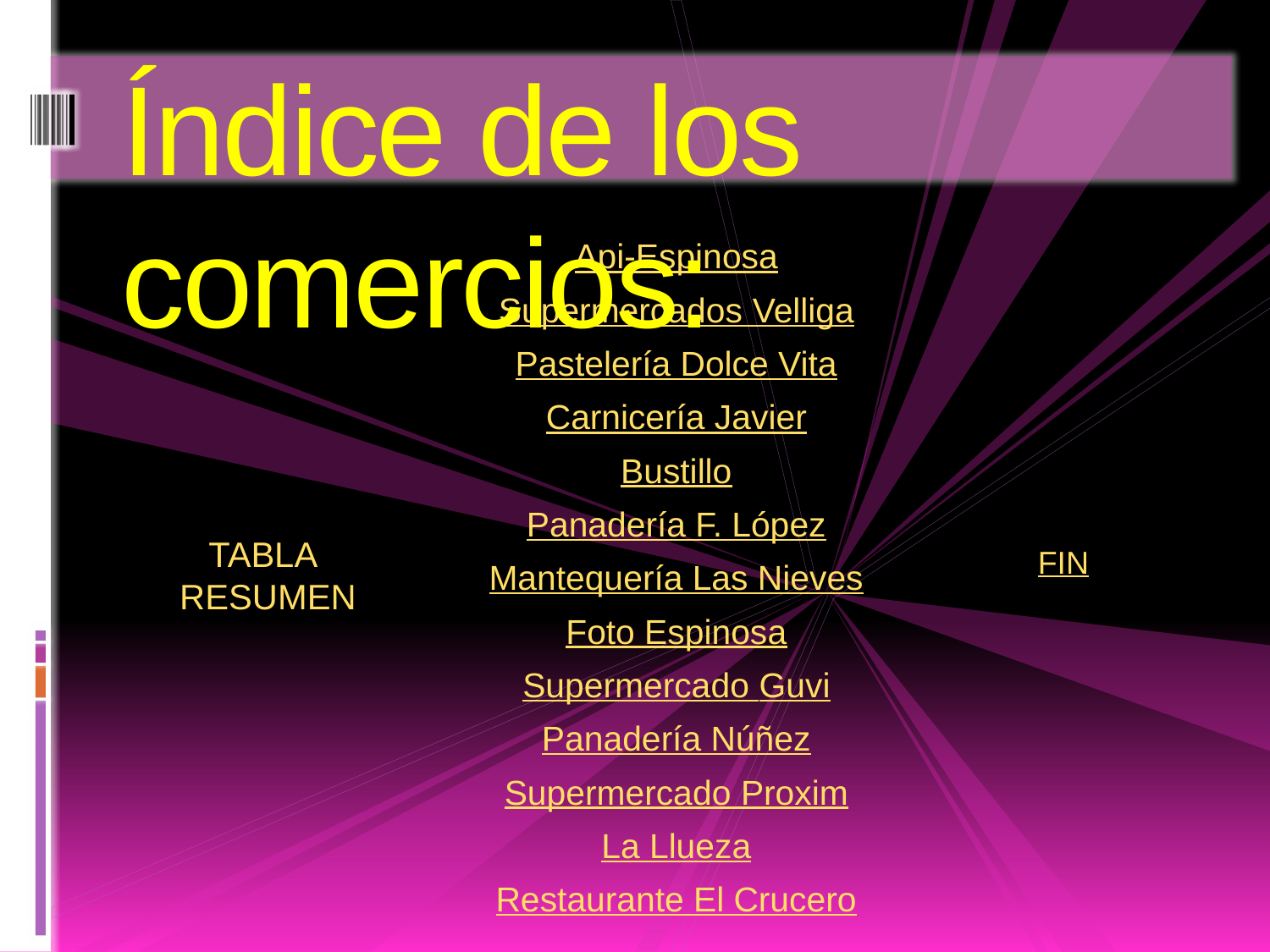

# Índice de los comercios:
Api-Espinosa
Supermercados Velliga
Pastelería Dolce Vita
Carnicería Javier
Bustillo
Panadería F. López
Mantequería Las Nieves
Foto Espinosa
Supermercado Guvi
Panadería Núñez
Supermercado Proxim
La Llueza
Restaurante El Crucero
TABLA RESUMEN

FIN